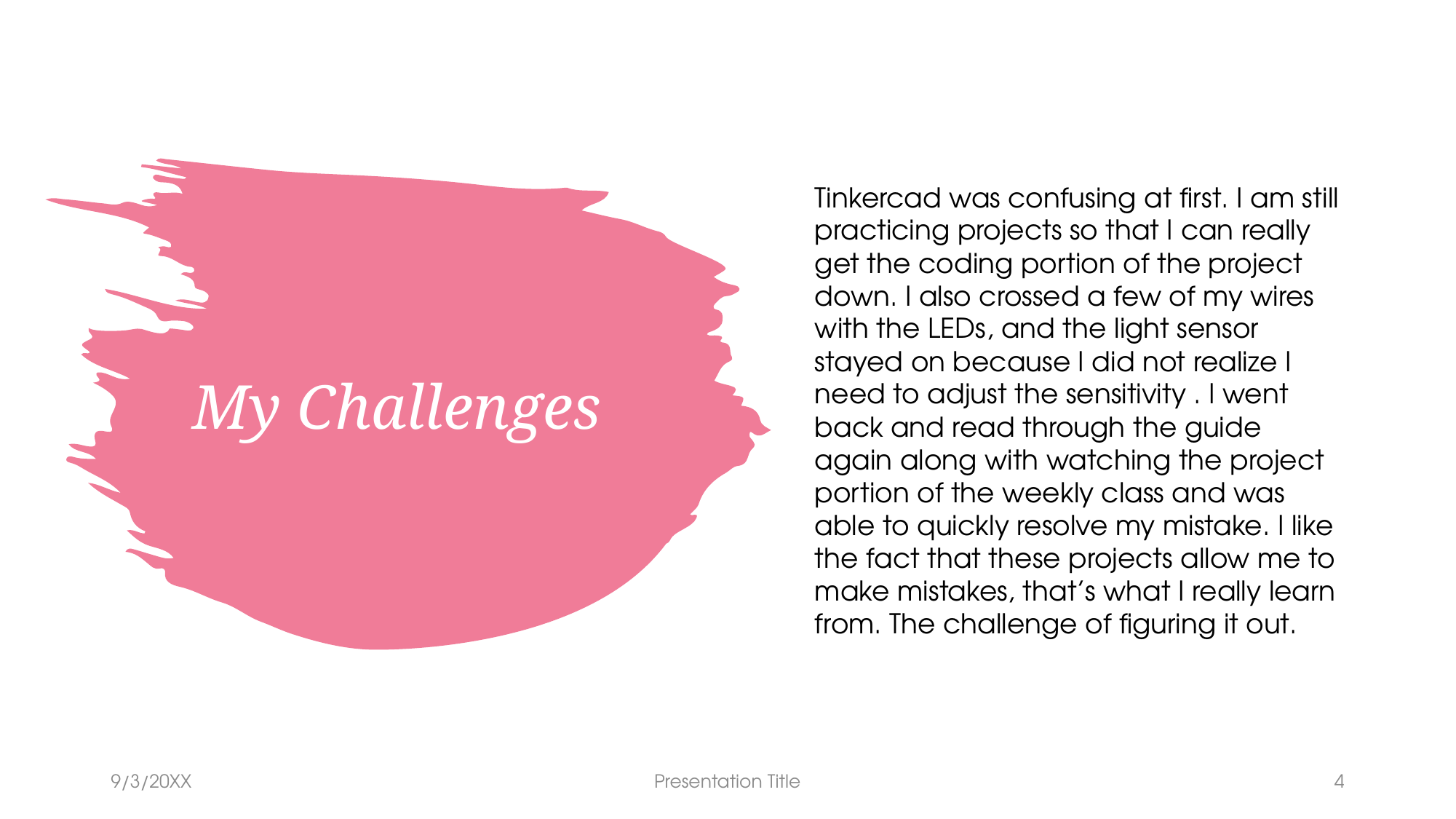

Tinkercad was confusing at first. I am still practicing projects so that I can really get the coding portion of the project down. I also crossed a few of my wires with the LEDs, and the light sensor stayed on because I did not realize I need to adjust the sensitivity . I went back and read through the guide again along with watching the project portion of the weekly class and was able to quickly resolve my mistake. I like the fact that these projects allow me to make mistakes, that’s what I really learn from. The challenge of figuring it out.
# My Challenges
9/3/20XX
Presentation Title
4